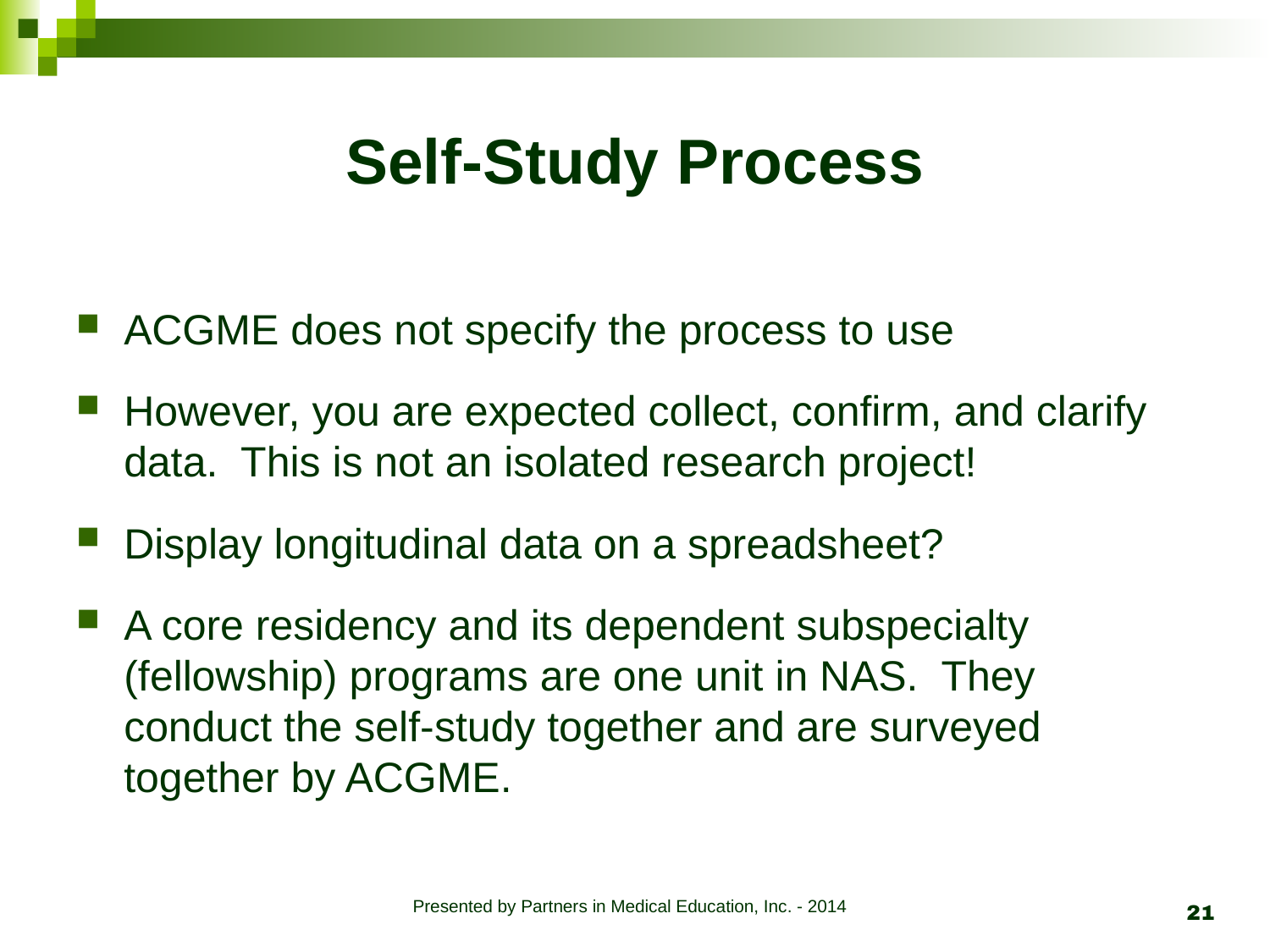

# Self-Study Process
ACGME does not specify the process to use

However, you are expected collect, confirm, and clarify data.  This is not an isolated research project!

Display longitudinal data on a spreadsheet?

A core residency and its dependent subspecialty (fellowship) programs are one unit in NAS.  They conduct the self-study together and are surveyed together by ACGME.
21
Presented by Partners in Medical Education, Inc. - 2014